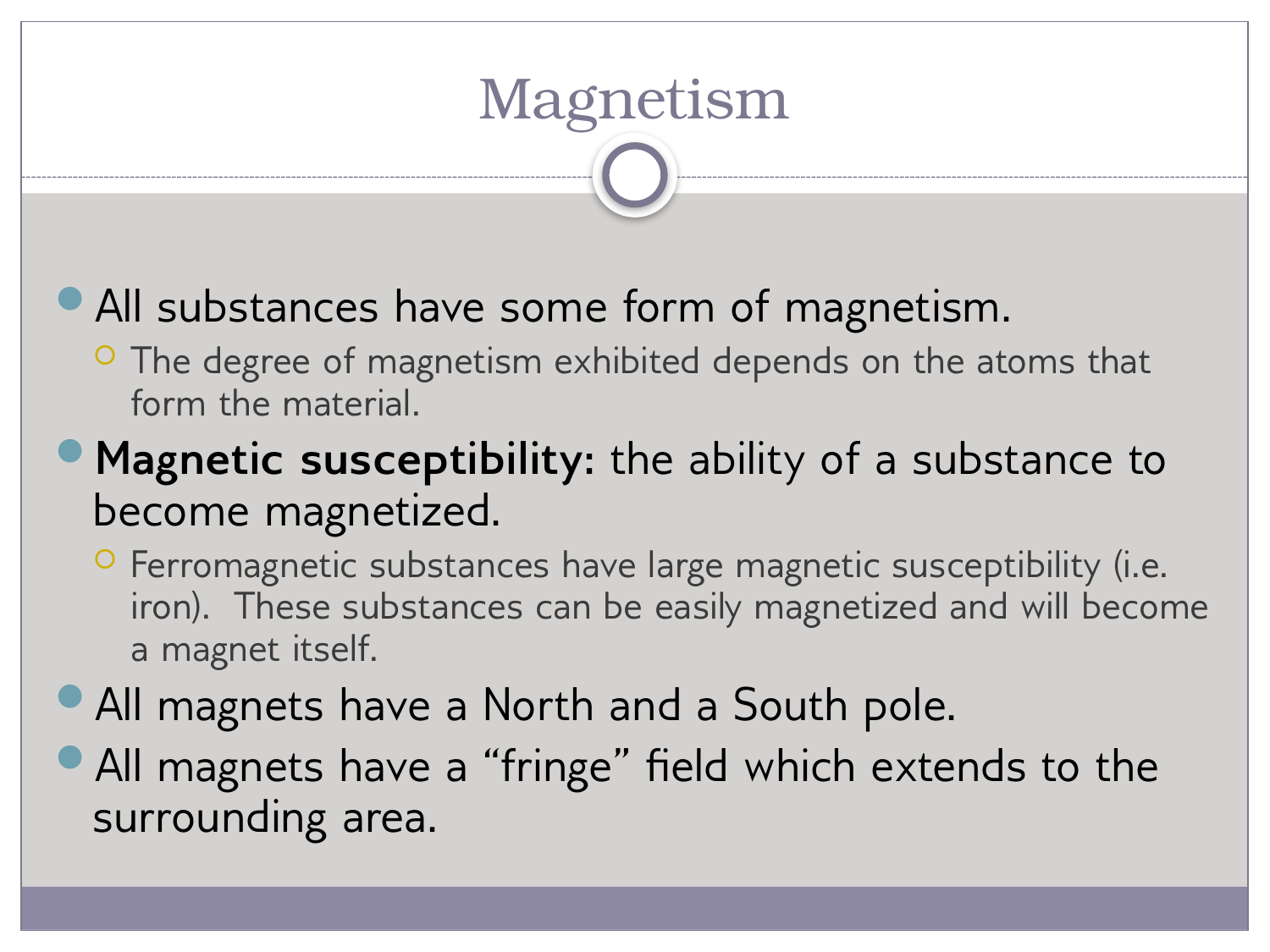

# Magnetism
All substances have some form of magnetism.
The degree of magnetism exhibited depends on the atoms that form the material.
Magnetic susceptibility: the ability of a substance to become magnetized.
Ferromagnetic substances have large magnetic susceptibility (i.e. iron).  These substances can be easily magnetized and will become a magnet itself.
All magnets have a North and a South pole.
All magnets have a “fringe” field which extends to the surrounding area.